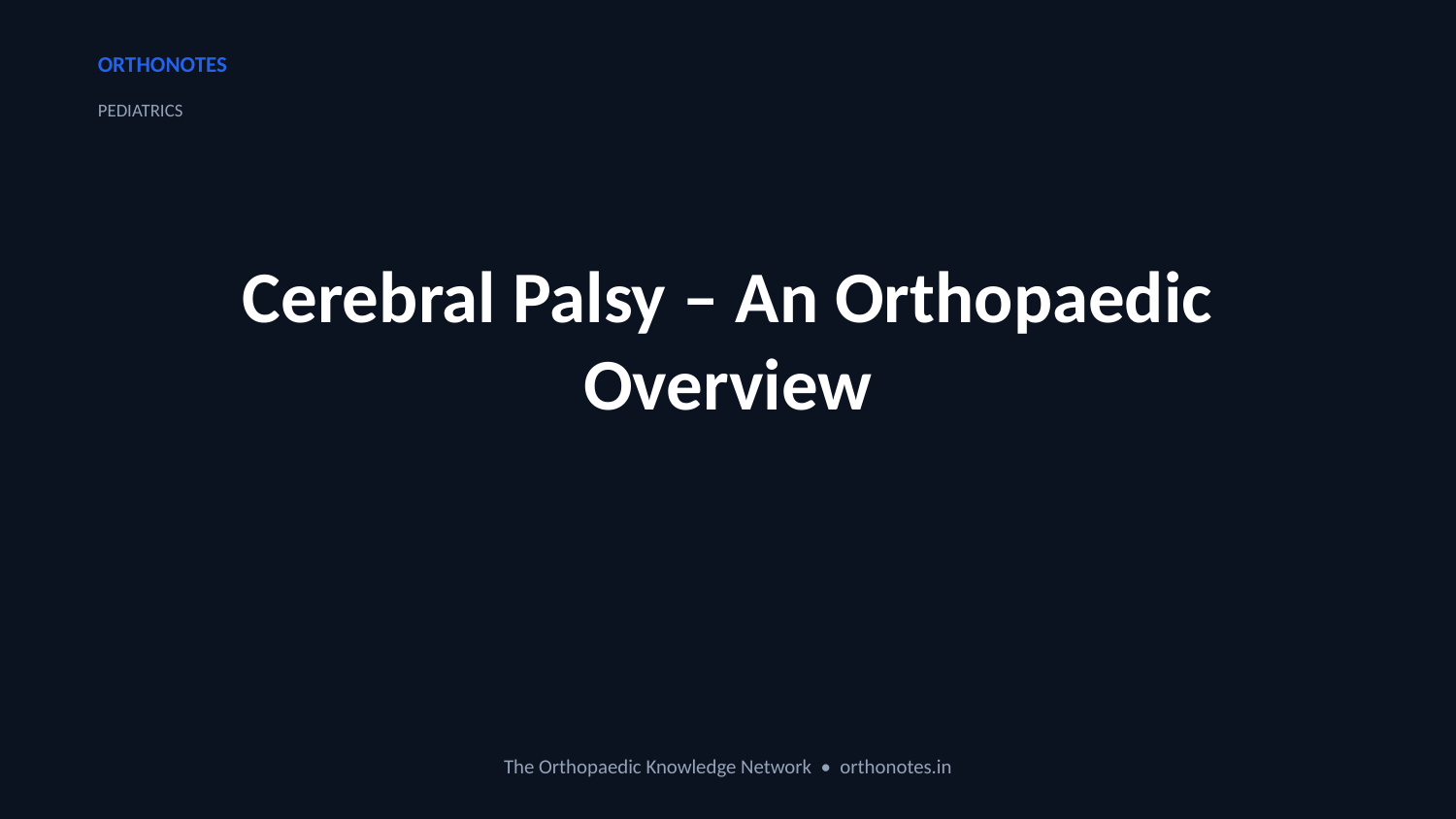

ORTHONOTES
PEDIATRICS
Cerebral Palsy – An Orthopaedic Overview
The Orthopaedic Knowledge Network  •  orthonotes.in